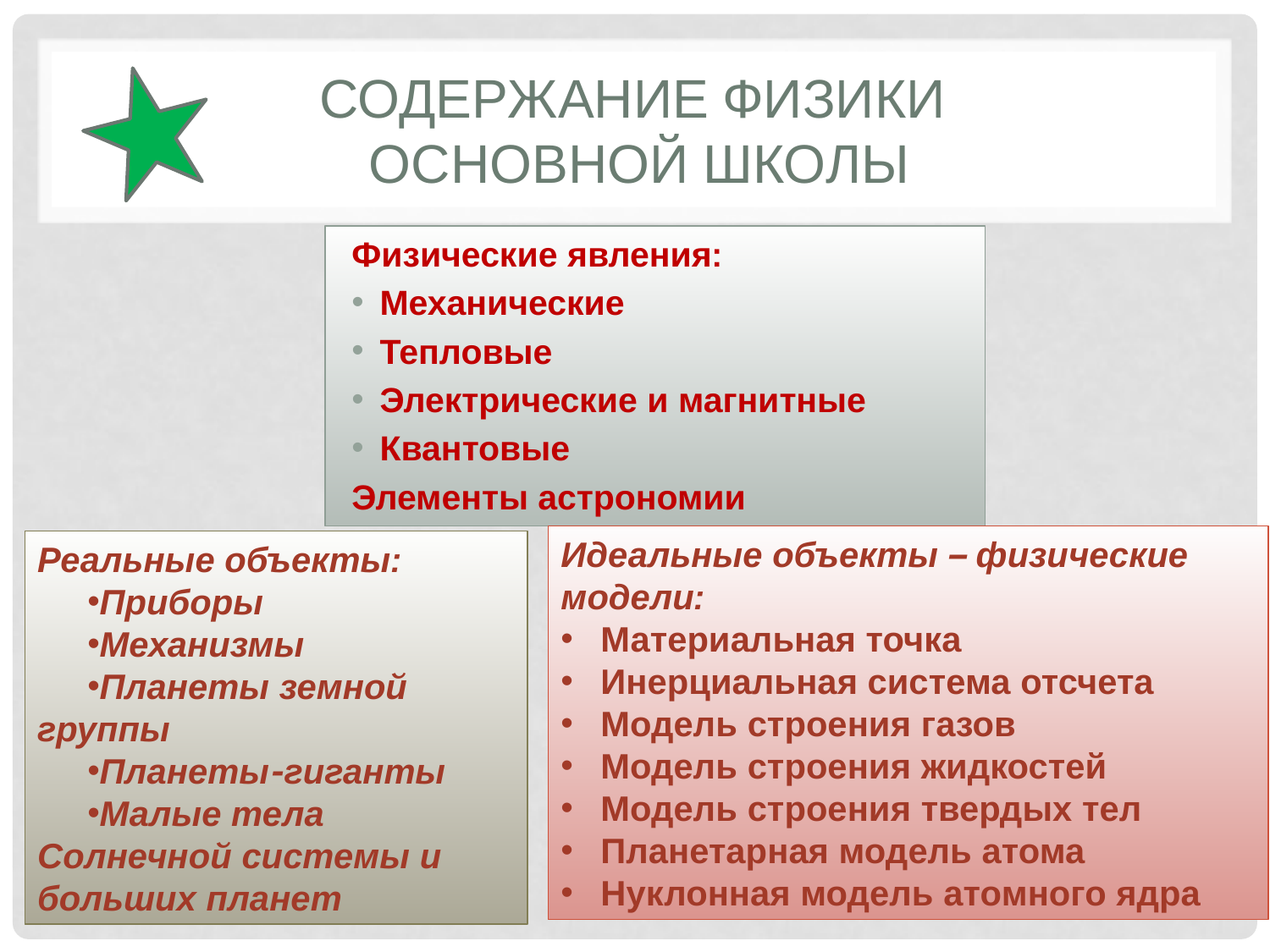

# Содержание физики основной школы

Физические явления:
Механические
Тепловые
Электрические и магнитные
Квантовые
Элементы астрономии
Идеальные объекты – физические  модели:
Материальная точка
Инерциальная система отсчета
Модель строения газов
Модель строения жидкостей
Модель строения твердых тел
Планетарная модель атома
Нуклонная модель атомного ядра
Реальные объекты:
Приборы
Механизмы
Планеты земной группы
Планеты-гиганты
Малые тела Солнечной системы и больших планет